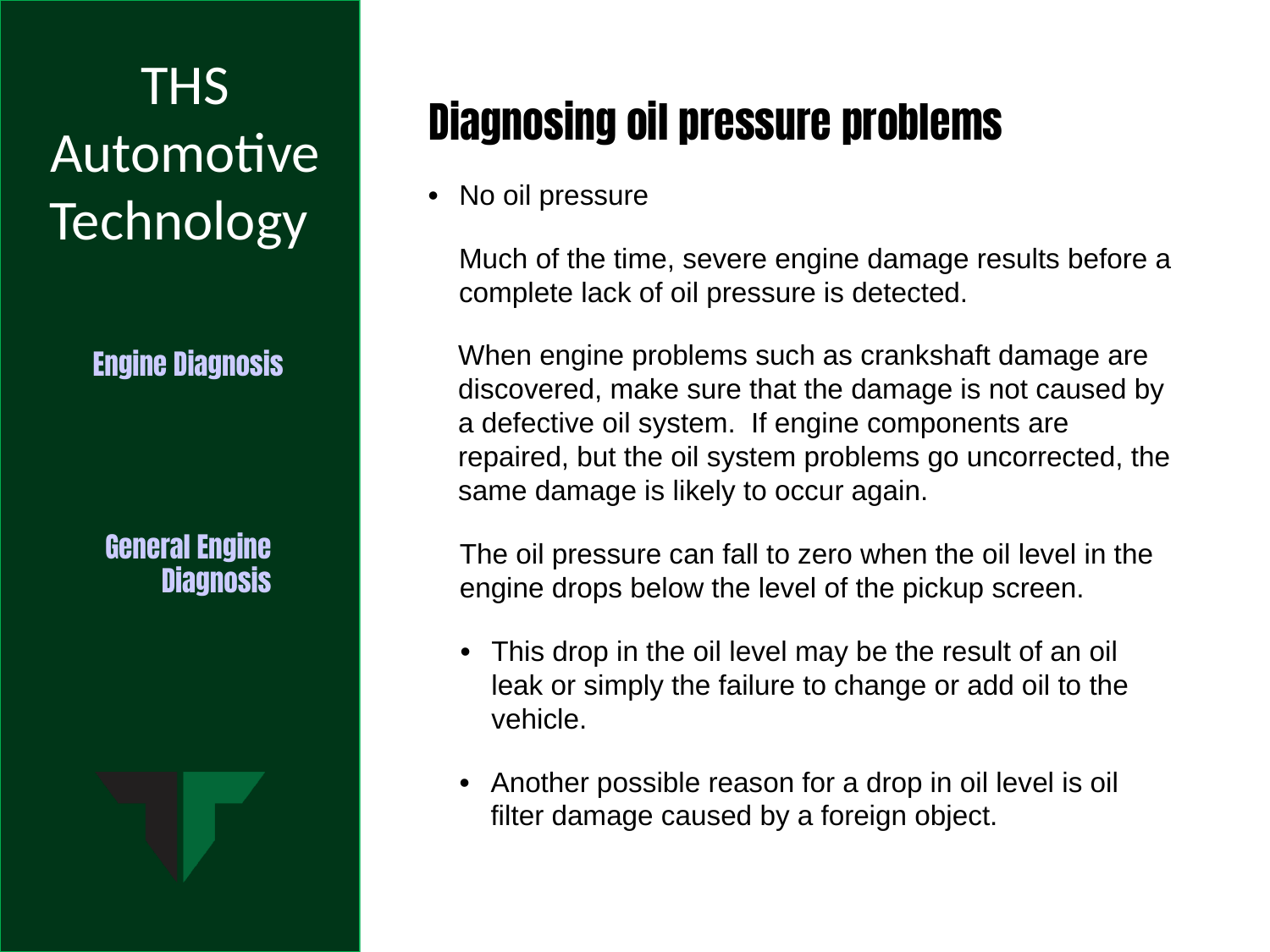

Diagnosing oil pressure problems
•	No oil pressure
	Much of the time, severe engine damage results before a complete lack of oil pressure is detected.
	When engine problems such as crankshaft damage are discovered, make sure that the damage is not caused by a defective oil system.  If engine components are repaired, but the oil system problems go uncorrected, the same damage is likely to occur again.
	The oil pressure can fall to zero when the oil level in the engine drops below the level of the pickup screen.
•	This drop in the oil level may be the result of an oil leak or simply the failure to change or add oil to the vehicle.
•	Another possible reason for a drop in oil level is oil filter damage caused by a foreign object.